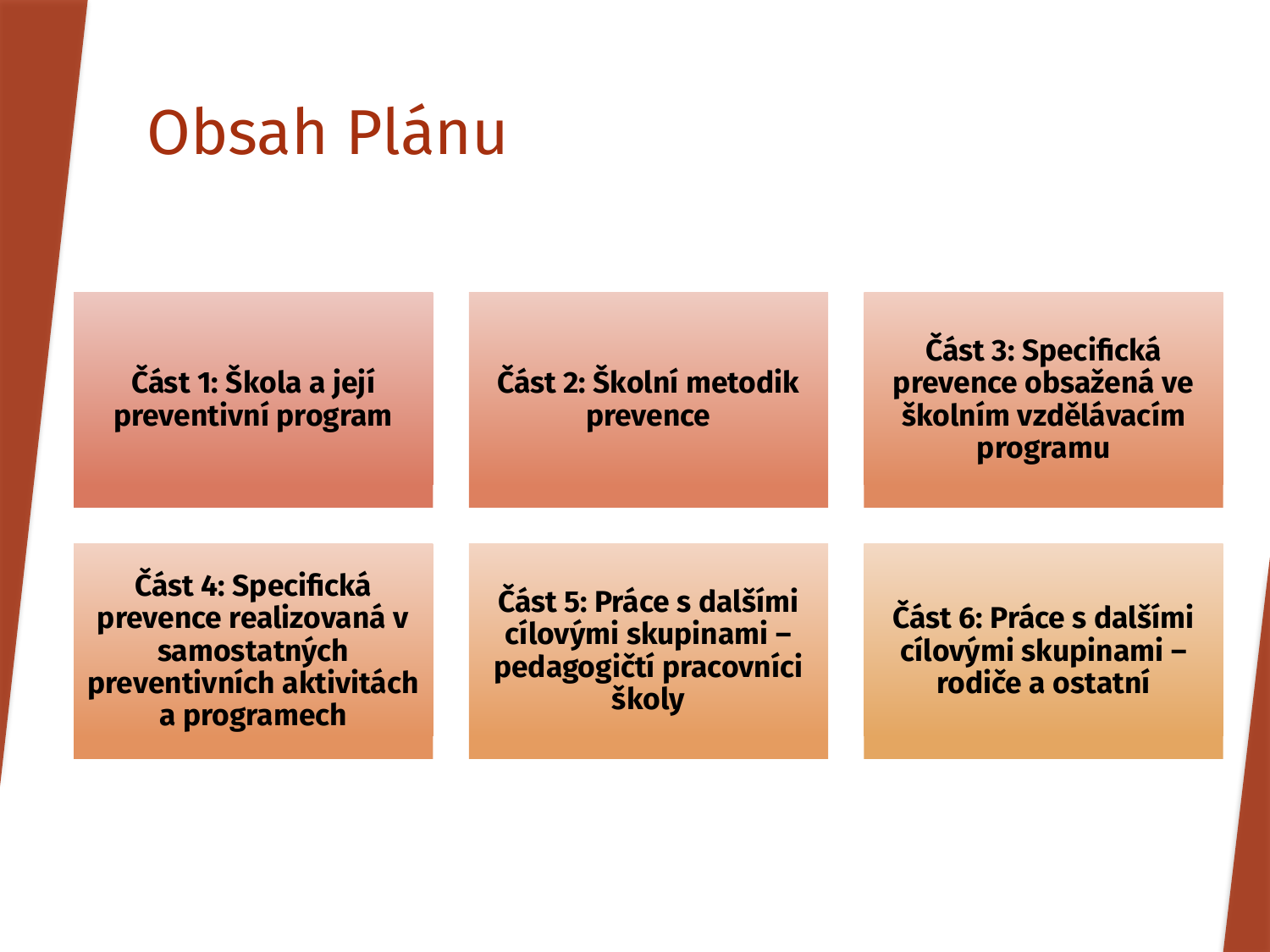

# Obsah Plánu
Část 1: Škola a její preventivní program
Část 2: Školní metodik prevence
Část 3: Specifická prevence obsažená ve školním vzdělávacím programu
Část 4: Specifická prevence realizovaná v samostatných preventivních aktivitách a programech
Část 5: Práce s dalšími cílovými skupinami – pedagogičtí pracovníci školy
Část 6: Práce s dalšími cílovými skupinami – rodiče a ostatní